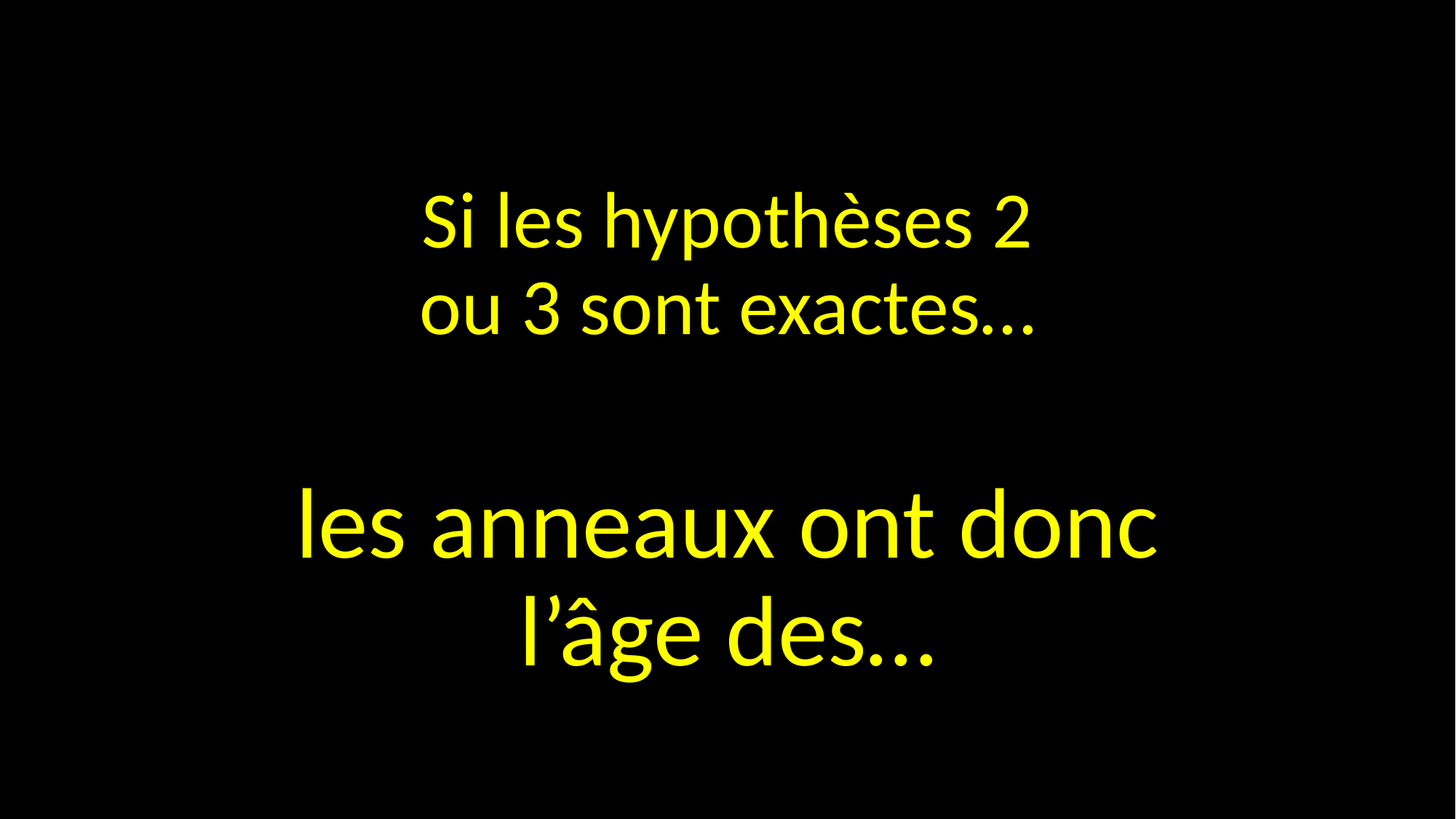

# Si les hypothèses 2 ou 3 sont exactes…
les anneaux ont donc
l’âge des…